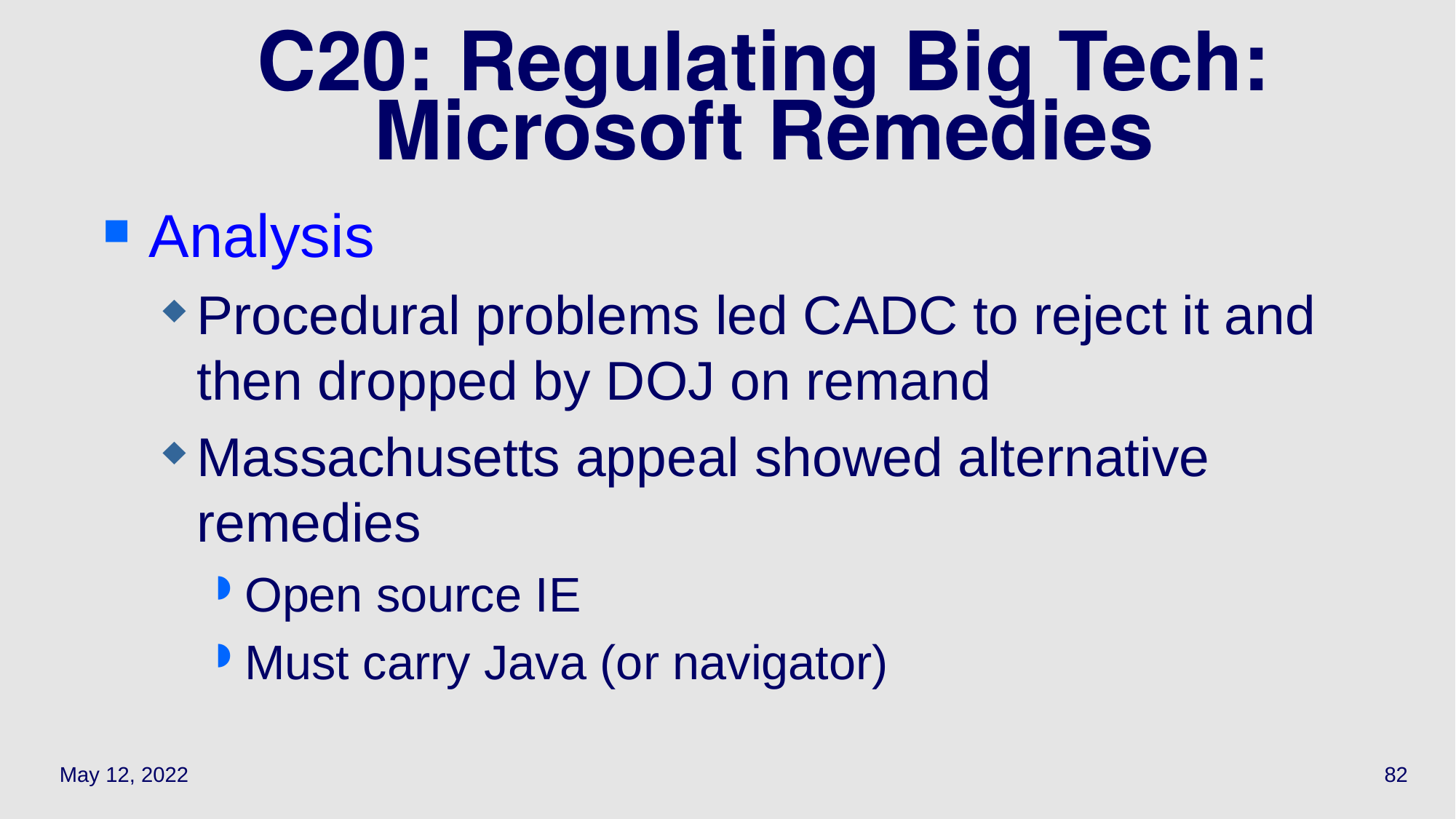

82
# C20: Regulating Big Tech: Microsoft Remedies
Analysis
Procedural problems led CADC to reject it and then dropped by DOJ on remand
Massachusetts appeal showed alternative remedies
Open source IE
Must carry Java (or navigator)
May 12, 2022